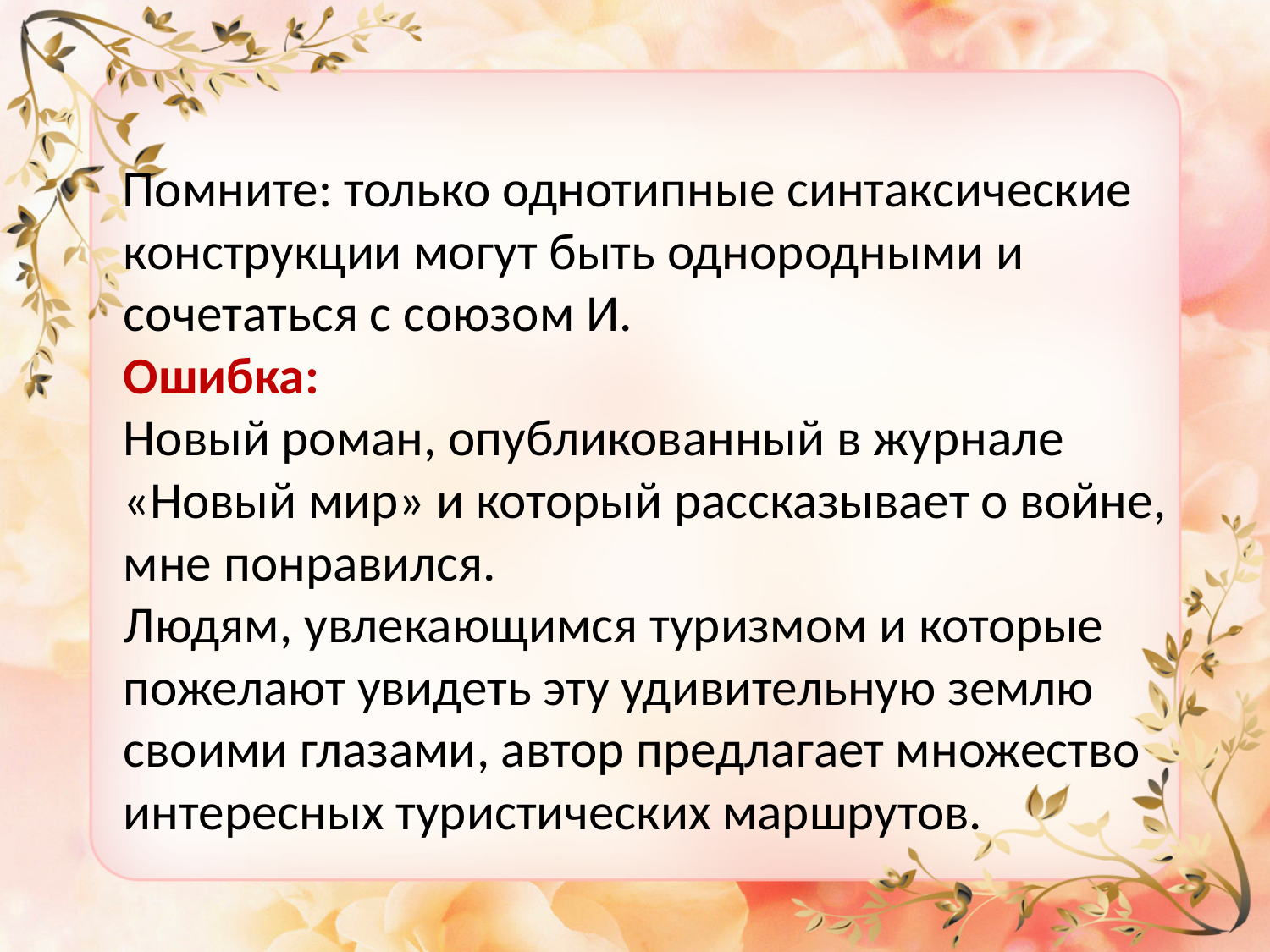

#
    Помните: только однотипные синтаксические конструкции могут быть однородными и сочетаться с союзом И.
Ошибка:
Новый роман, опубликованный в журнале «Новый мир» и который рассказывает о войне, мне понравился.
Людям, увлекающимся туризмом и которые пожелают увидеть эту удивительную землю своими глазами, автор предлагает множество интересных туристических маршрутов.